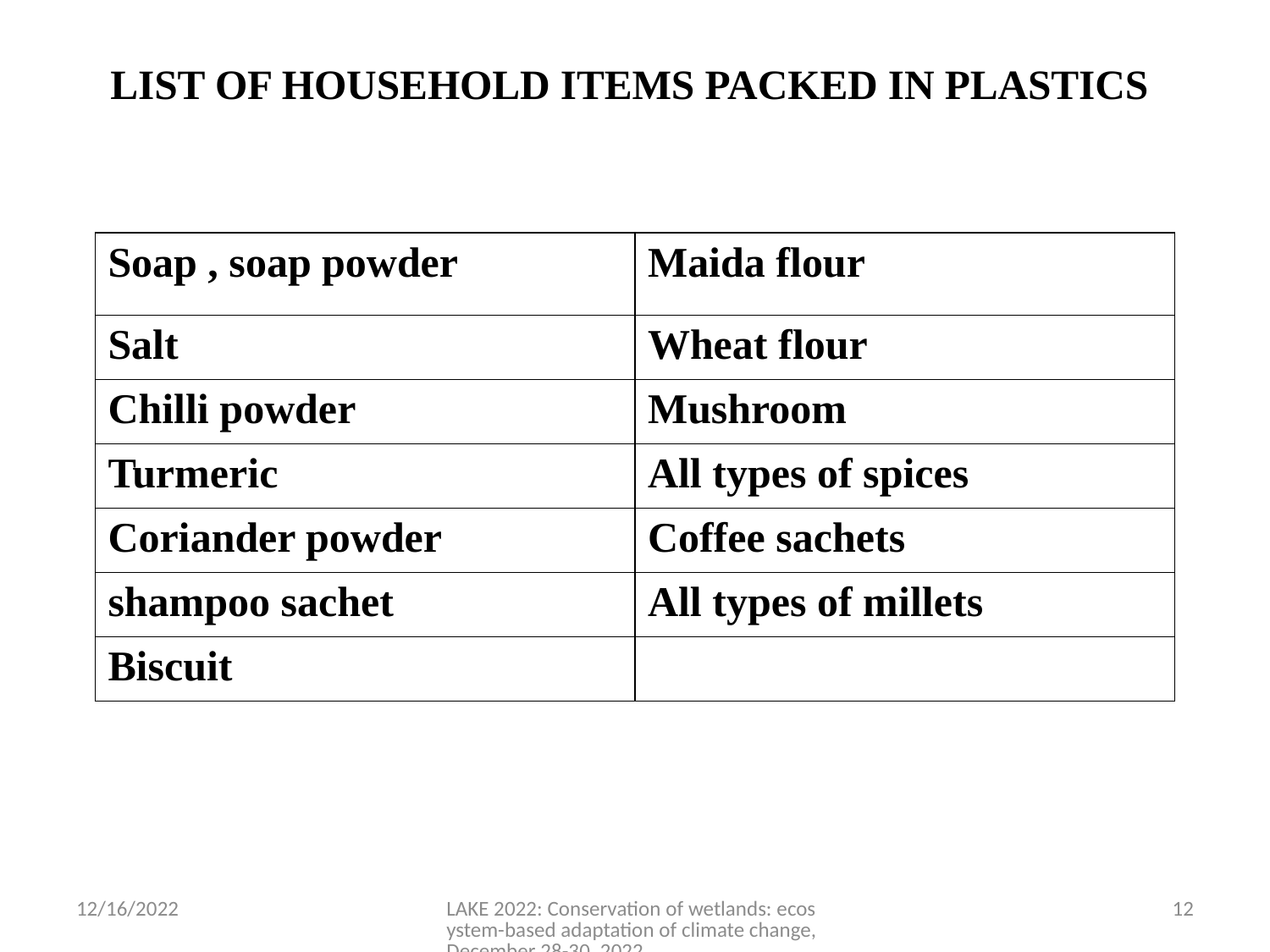

# LIST OF HOUSEHOLD ITEMS PACKED IN PLASTICS
| Soap , soap powder | Maida flour |
| --- | --- |
| Salt | Wheat flour |
| Chilli powder | Mushroom |
| Turmeric | All types of spices |
| Coriander powder | Coffee sachets |
| shampoo sachet | All types of millets |
| Biscuit |  |
12/16/2022
LAKE 2022: Conservation of wetlands: ecosystem-based adaptation of climate change, December 28-30, 2022
12